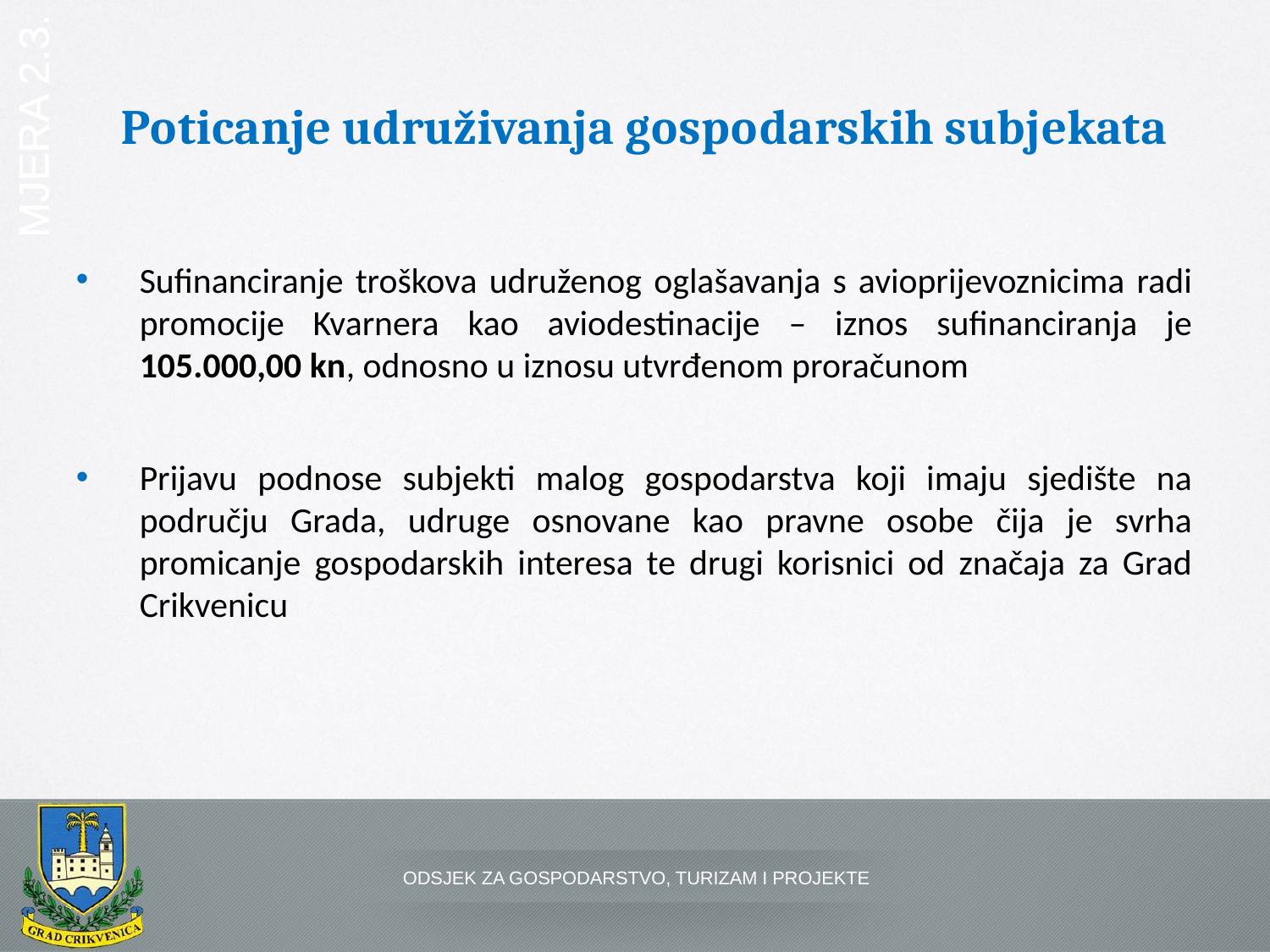

# Poticanje udruživanja gospodarskih subjekata
MJERA 2.3.
Sufinanciranje troškova udruženog oglašavanja s avioprijevoznicima radi promocije Kvarnera kao aviodestinacije – iznos sufinanciranja je 105.000,00 kn, odnosno u iznosu utvrđenom proračunom

Prijavu podnose subjekti malog gospodarstva koji imaju sjedište na području Grada, udruge osnovane kao pravne osobe čija je svrha promicanje gospodarskih interesa te drugi korisnici od značaja za Grad Crikvenicu